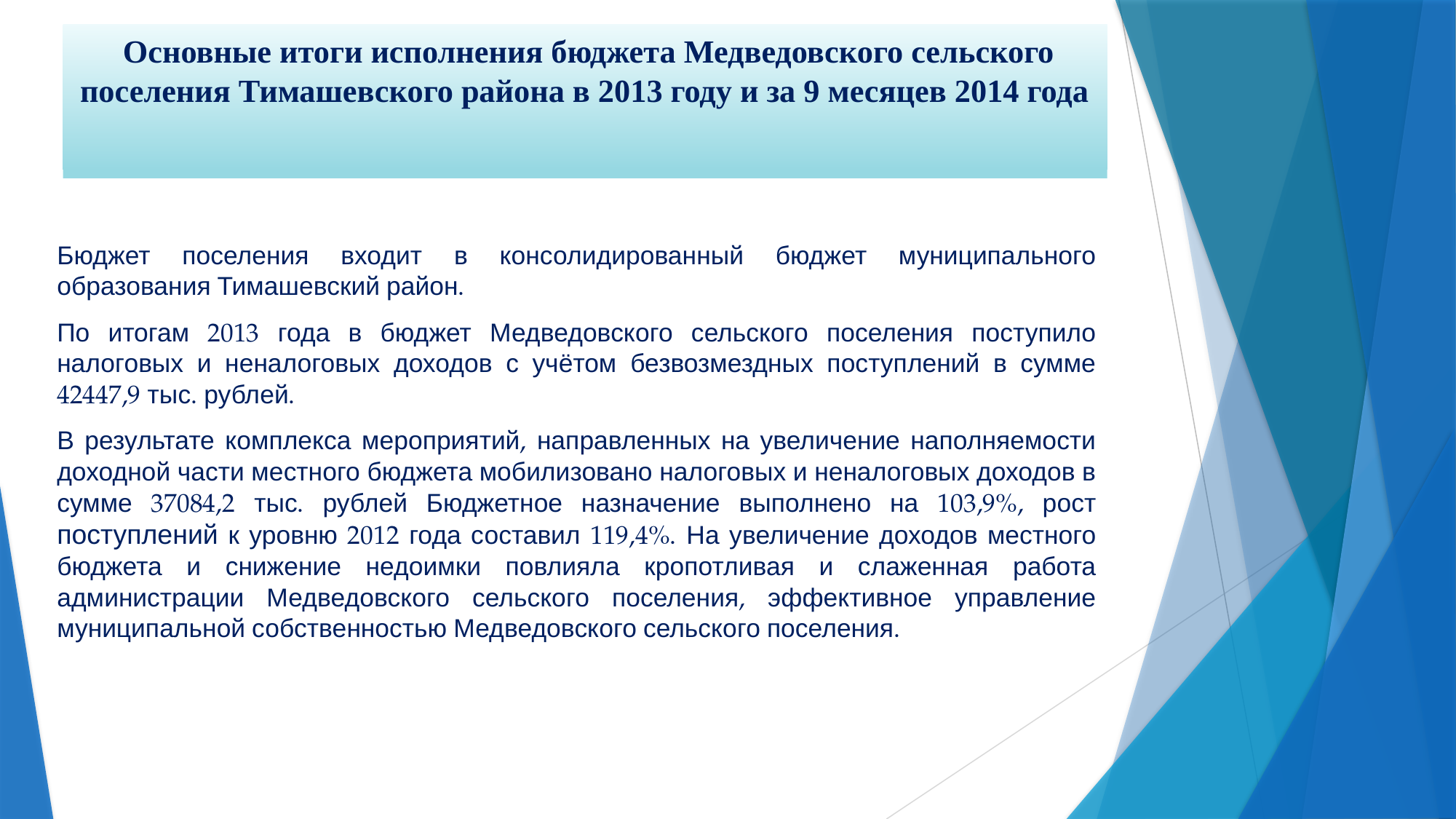

# Основные итоги исполнения бюджета Медведовского сельского поселения Тимашевского района в 2013 году и за 9 месяцев 2014 года
Бюджет поселения входит в консолидированный бюджет муниципального образования Тимашевский район.
По итогам 2013 года в бюджет Медведовского сельского поселения поступило налоговых и неналоговых доходов с учётом безвозмездных поступлений в сумме 42447,9 тыс. рублей.
В результате комплекса мероприятий, направленных на увеличение наполняемости доходной части местного бюджета мобилизовано налоговых и неналоговых доходов в сумме 37084,2 тыс. рублей Бюджетное назначение выполнено на 103,9%, рост поступлений к уровню 2012 года составил 119,4%. На увеличение доходов местного бюджета и снижение недоимки повлияла кропотливая и слаженная работа администрации Медведовского сельского поселения, эффективное управление муниципальной собственностью Медведовского сельского поселения.